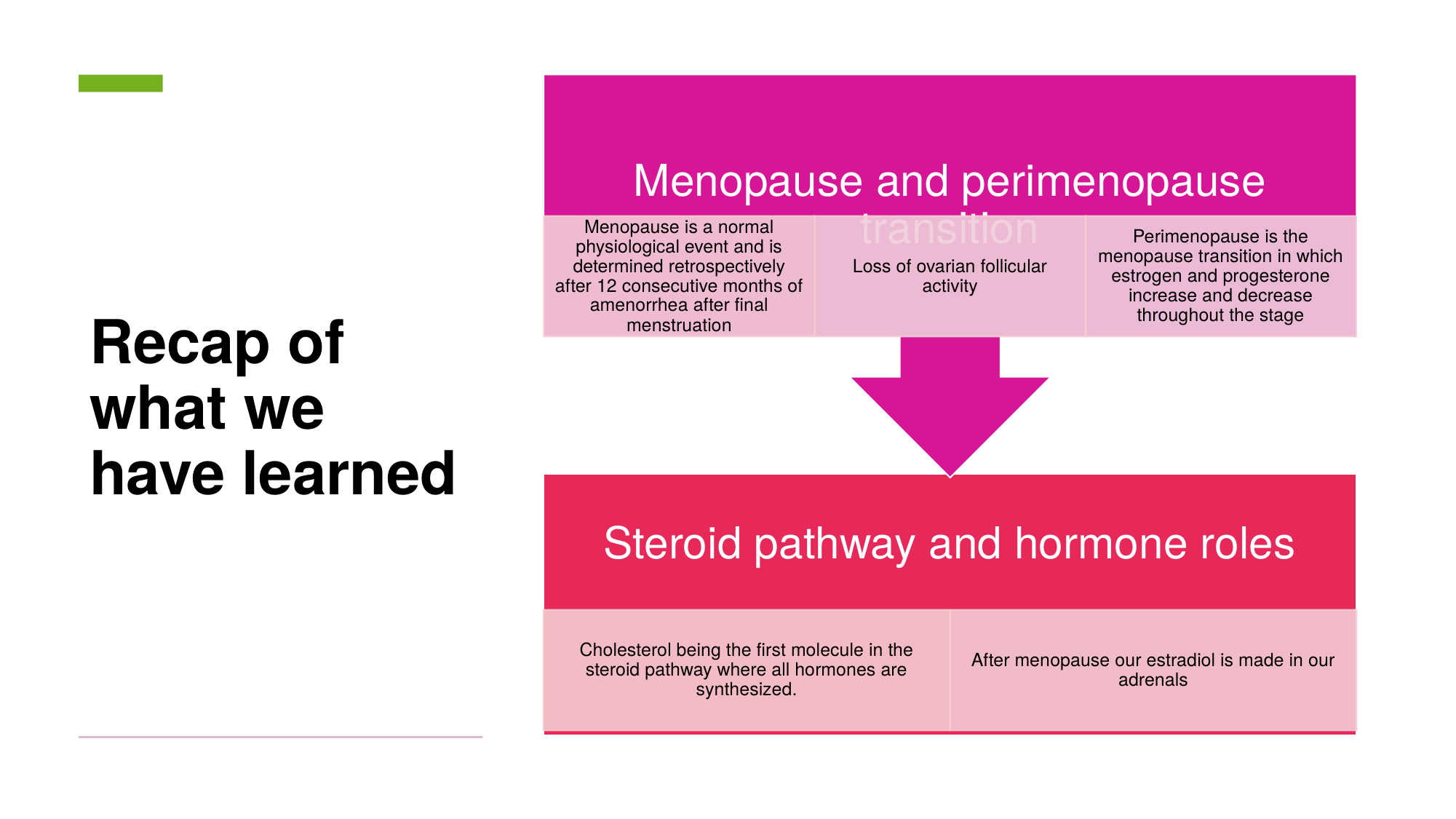

Steroid pathway and hormone roles
Cholesterol being the first molecule in the steroid pathway where all hormones are synthesized.
After menopause our estradiol is made in our adrenals
Menopause and perimenopause transition
Menopause is a normal physiological event and is determined retrospectively after 12 consecutive months of amenorrhea after final menstruation
Loss of ovarian follicular activity
Perimenopause is the menopause transition in which estrogen and progesterone increase and decrease throughout the stage
# Recap of what we have learned